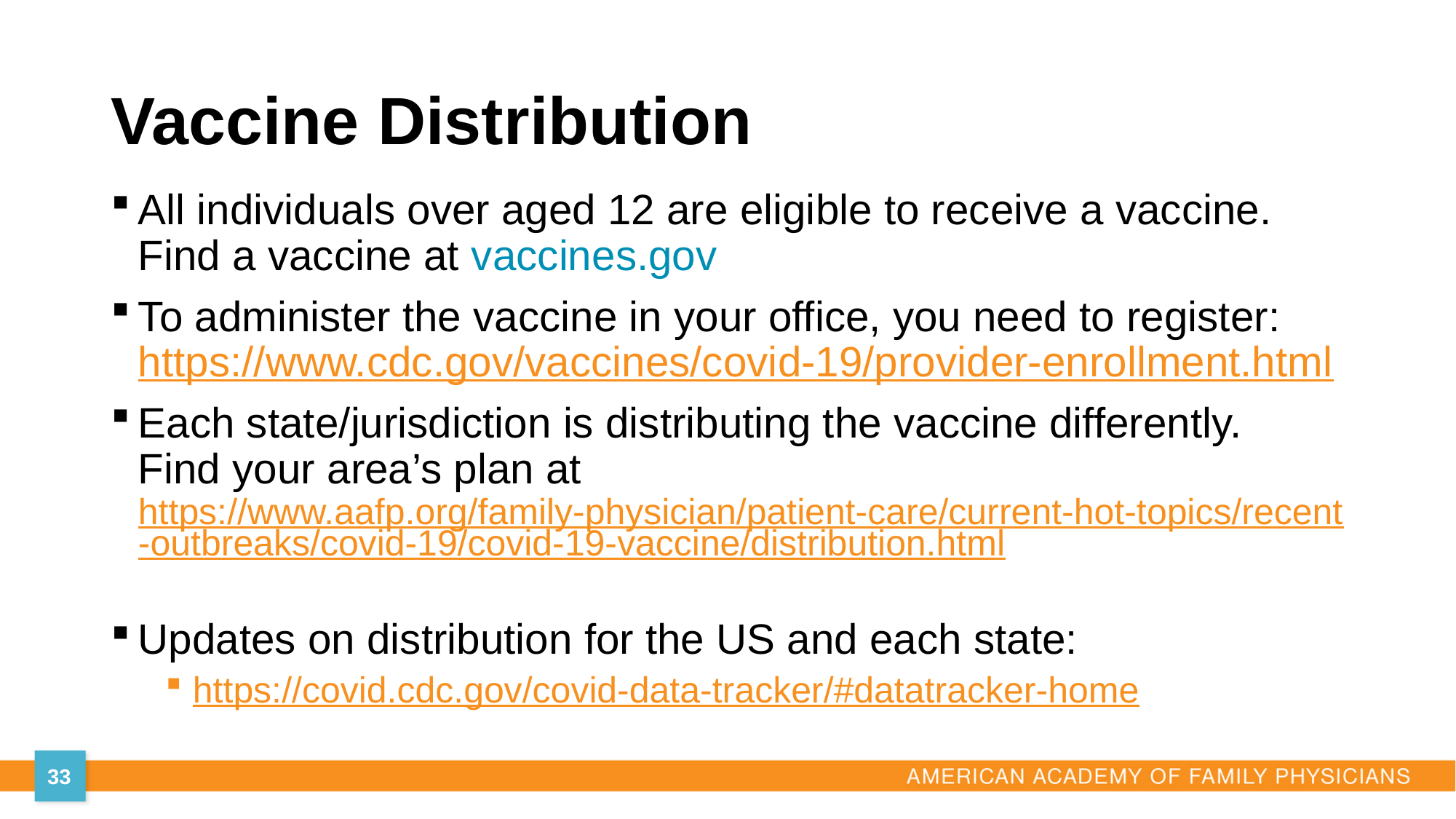

# Vaccine Distribution
All individuals over aged 12 are eligible to receive a vaccine. Find a vaccine at vaccines.gov
To administer the vaccine in your office, you need to register: https://www.cdc.gov/vaccines/covid-19/provider-enrollment.html
Each state/jurisdiction is distributing the vaccine differently.
Find your area’s plan at https://www.aafp.org/family-physician/patient-care/current-hot-topics/recent-outbreaks/covid-19/covid-19-vaccine/distribution.html
Updates on distribution for the US and each state:
https://covid.cdc.gov/covid-data-tracker/#datatracker-home
33